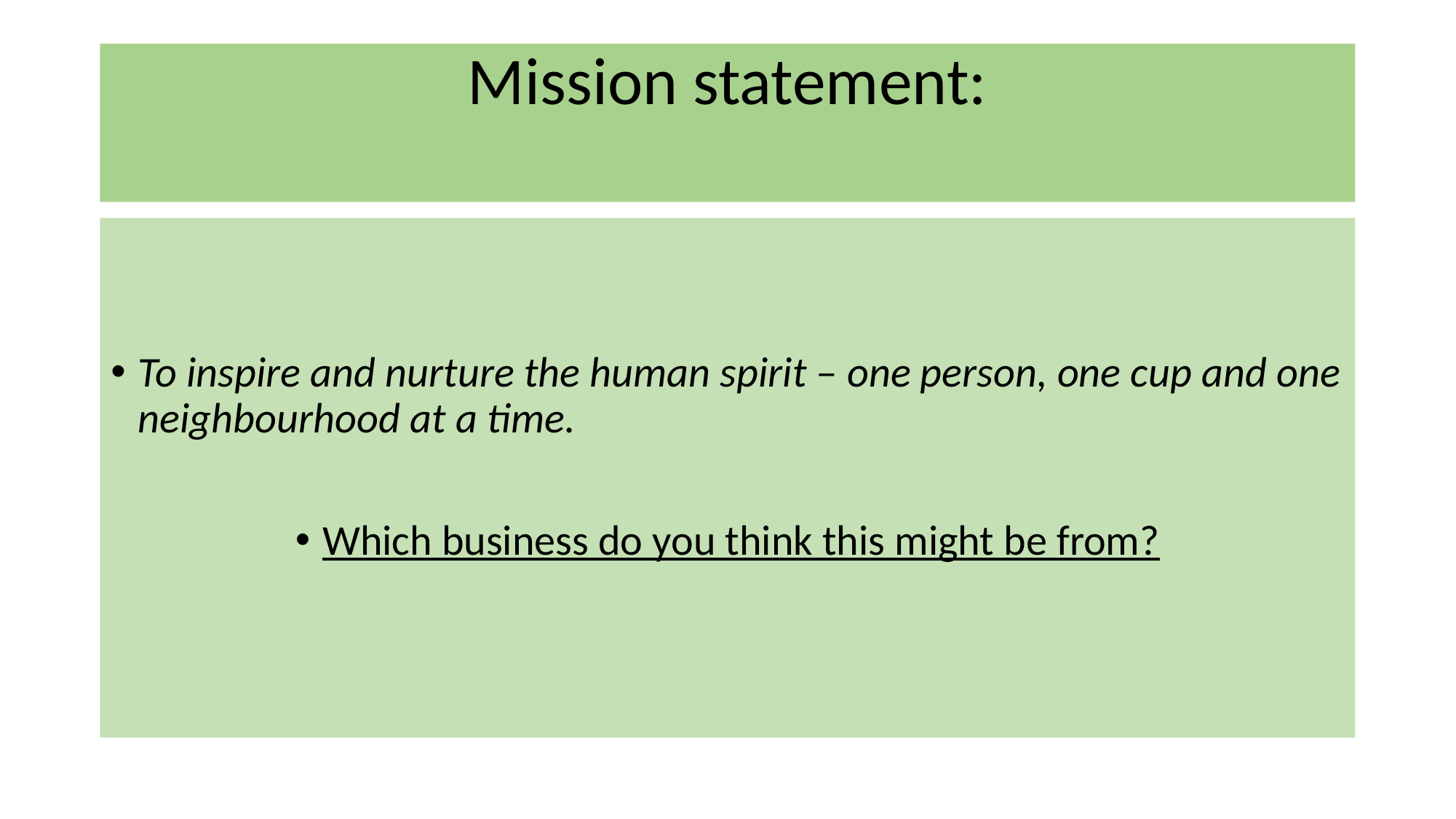

# Mission statement:

To inspire and nurture the human spirit – one person, one cup and one neighbourhood at a time.

Which business do you think this might be from?